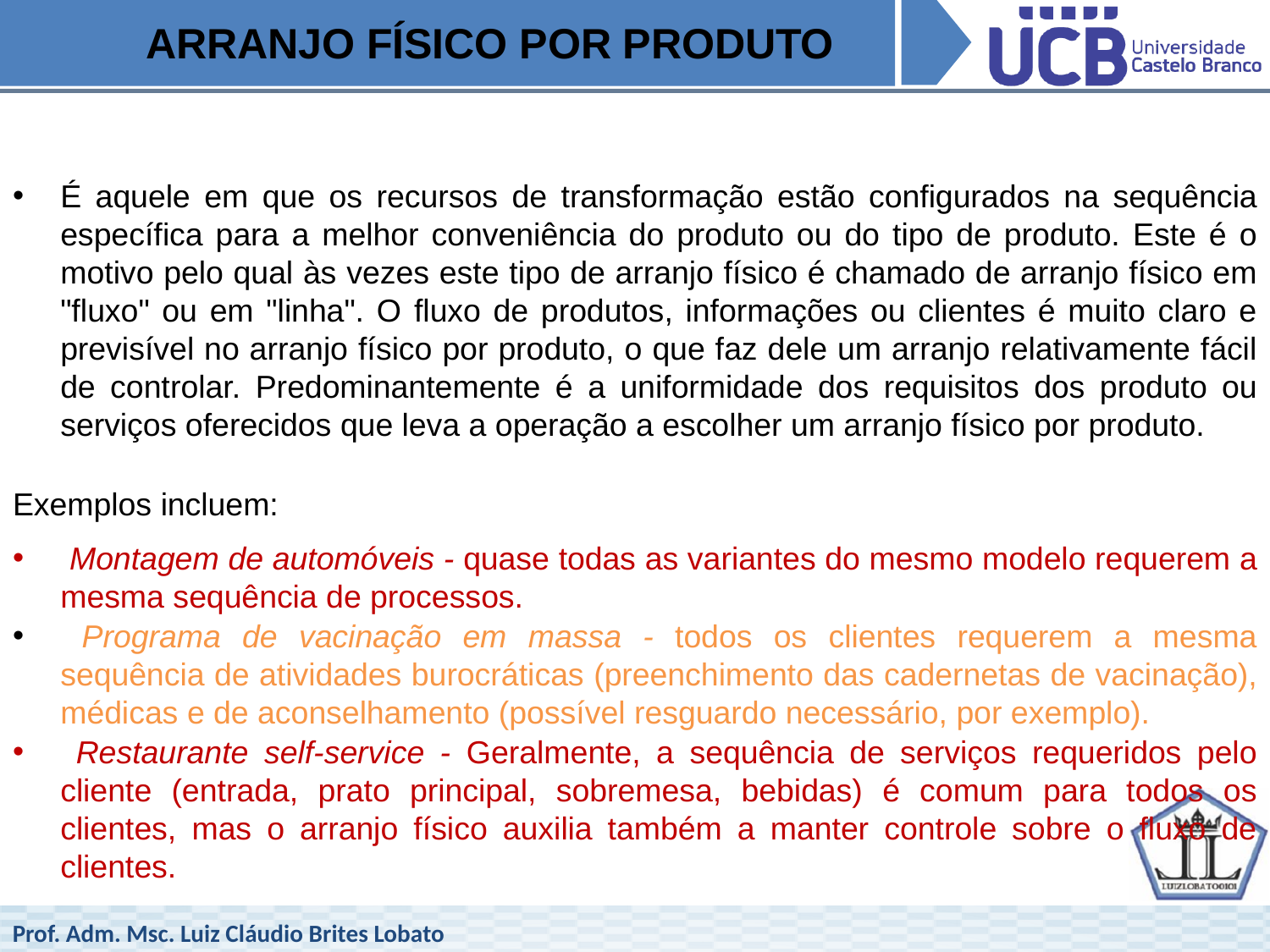

ARRANJO FÍSICO POR PRODUTO
É aquele em que os recursos de transformação estão configurados na sequência específica para a melhor conveniência do produto ou do tipo de produto. Este é o motivo pelo qual às vezes este tipo de arranjo físico é chamado de arranjo físico em "fluxo" ou em "linha". O fluxo de produtos, informações ou clientes é muito claro e previsível no arranjo físico por produto, o que faz dele um arranjo relativamente fácil de controlar. Predominantemente é a uniformidade dos requisitos dos produto ou serviços oferecidos que leva a operação a escolher um arranjo físico por produto.

Exemplos incluem:
 Montagem de automóveis - quase todas as variantes do mesmo modelo requerem a mesma sequência de processos.
 Programa de vacinação em massa - todos os clientes requerem a mesma sequência de atividades burocráticas (preenchimento das cadernetas de vacinação), médicas e de aconselhamento (possível resguardo necessário, por exemplo).
 Restaurante self-service - Geralmente, a sequência de serviços requeridos pelo cliente (entrada, prato principal, sobremesa, bebidas) é comum para todos os clientes, mas o arranjo físico auxilia também a manter controle sobre o fluxo de clientes.